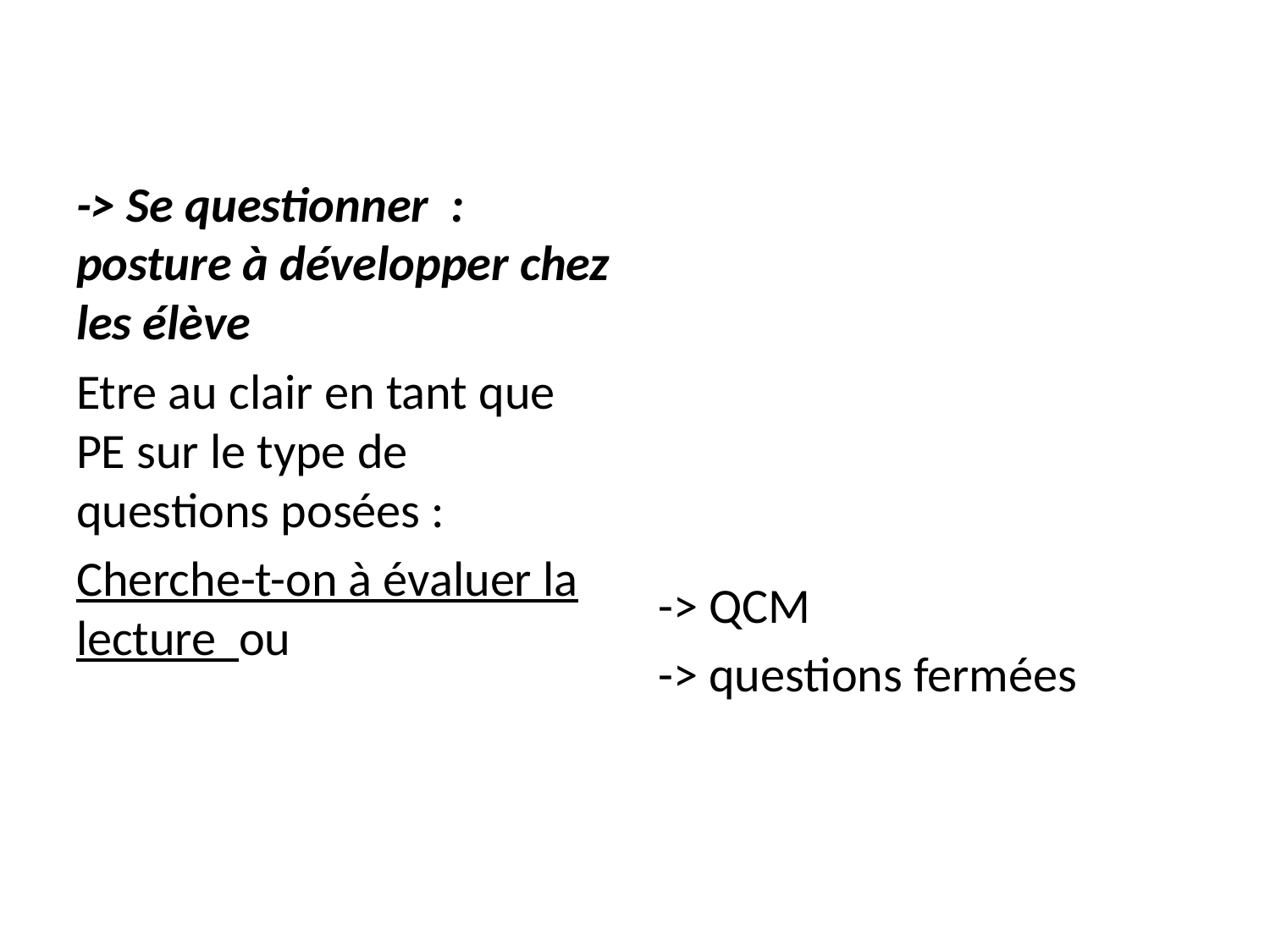

#
-> Se questionner  : posture à développer chez les élève
Etre au clair en tant que PE sur le type de questions posées :
Cherche-t-on à évaluer la lecture  ou

-> QCM
-> questions fermées